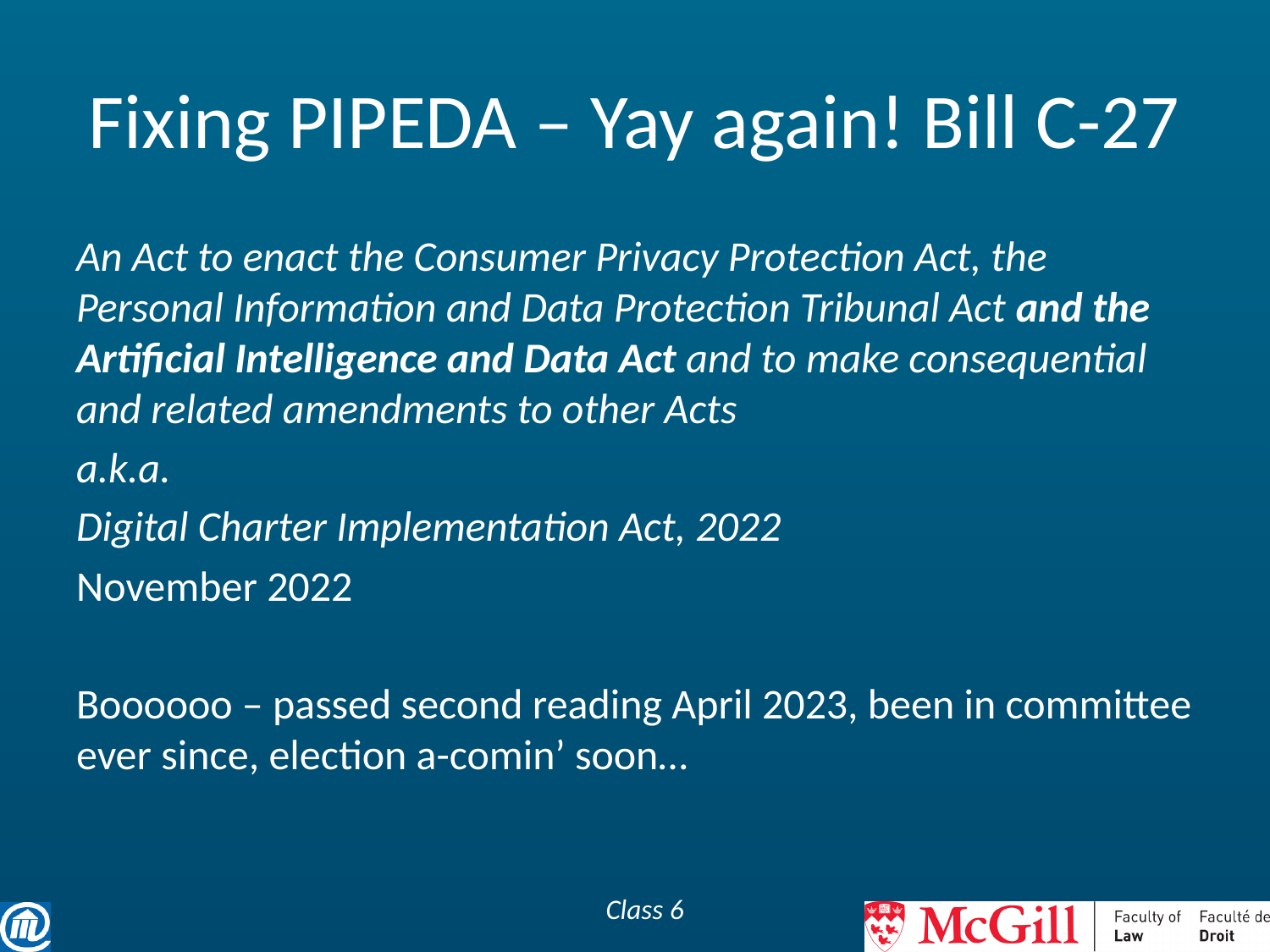

# Fixing PIPEDA – Yay again! Bill C-27
An Act to enact the Consumer Privacy Protection Act, the Personal Information and Data Protection Tribunal Act and the Artificial Intelligence and Data Act and to make consequential and related amendments to other Acts
a.k.a.
Digital Charter Implementation Act, 2022
November 2022

Boooooo – passed second reading April 2023, been in committee ever since, election a-comin’ soon…
Class 6